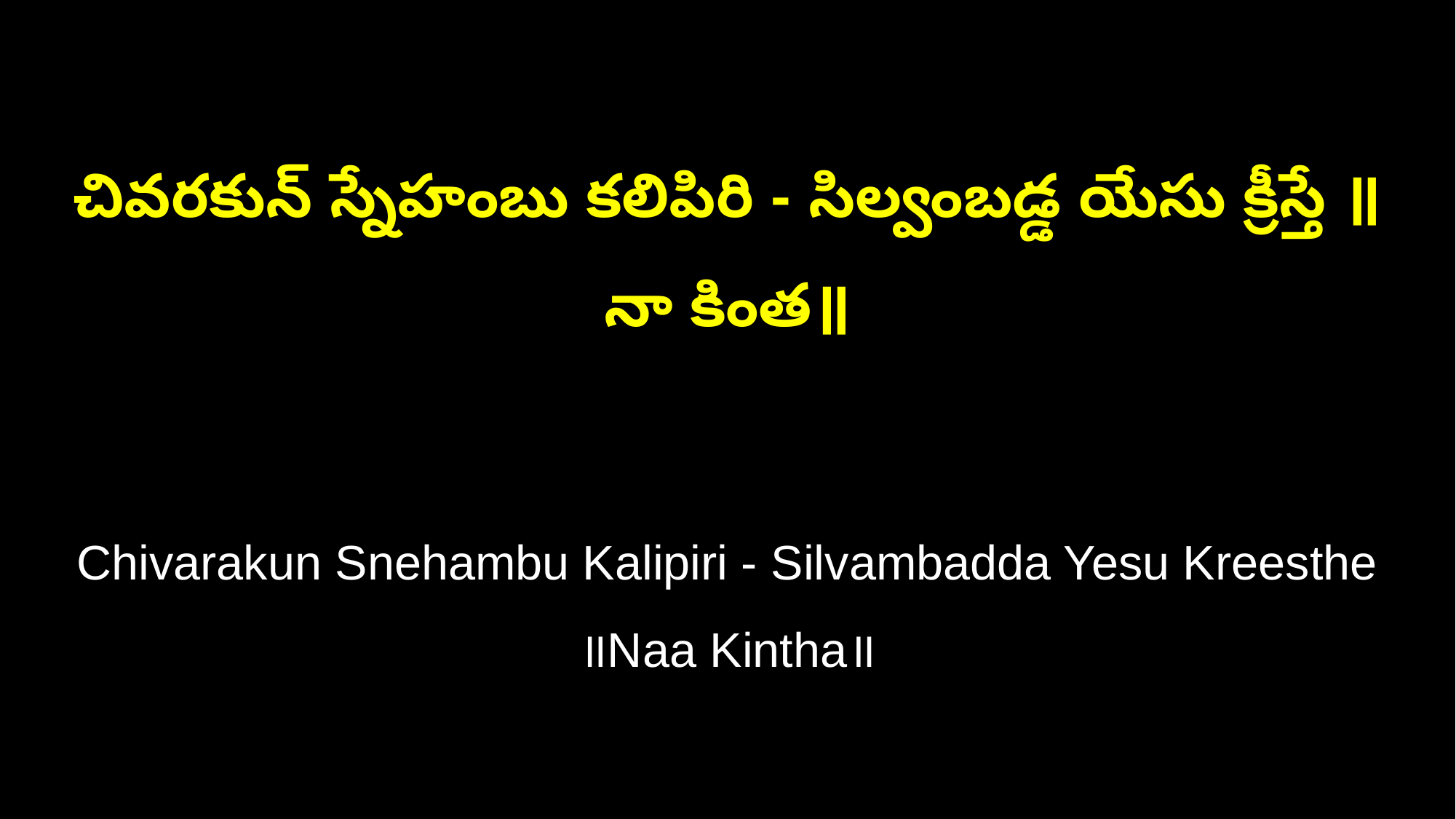

చివరకున్‌ స్నేహంబు కలిపిరి - సిల్వంబడ్డ యేసు క్రీస్తే ॥నా కింత॥
Chivarakun Snehambu Kalipiri - Silvambadda Yesu Kreesthe ॥Naa Kintha॥